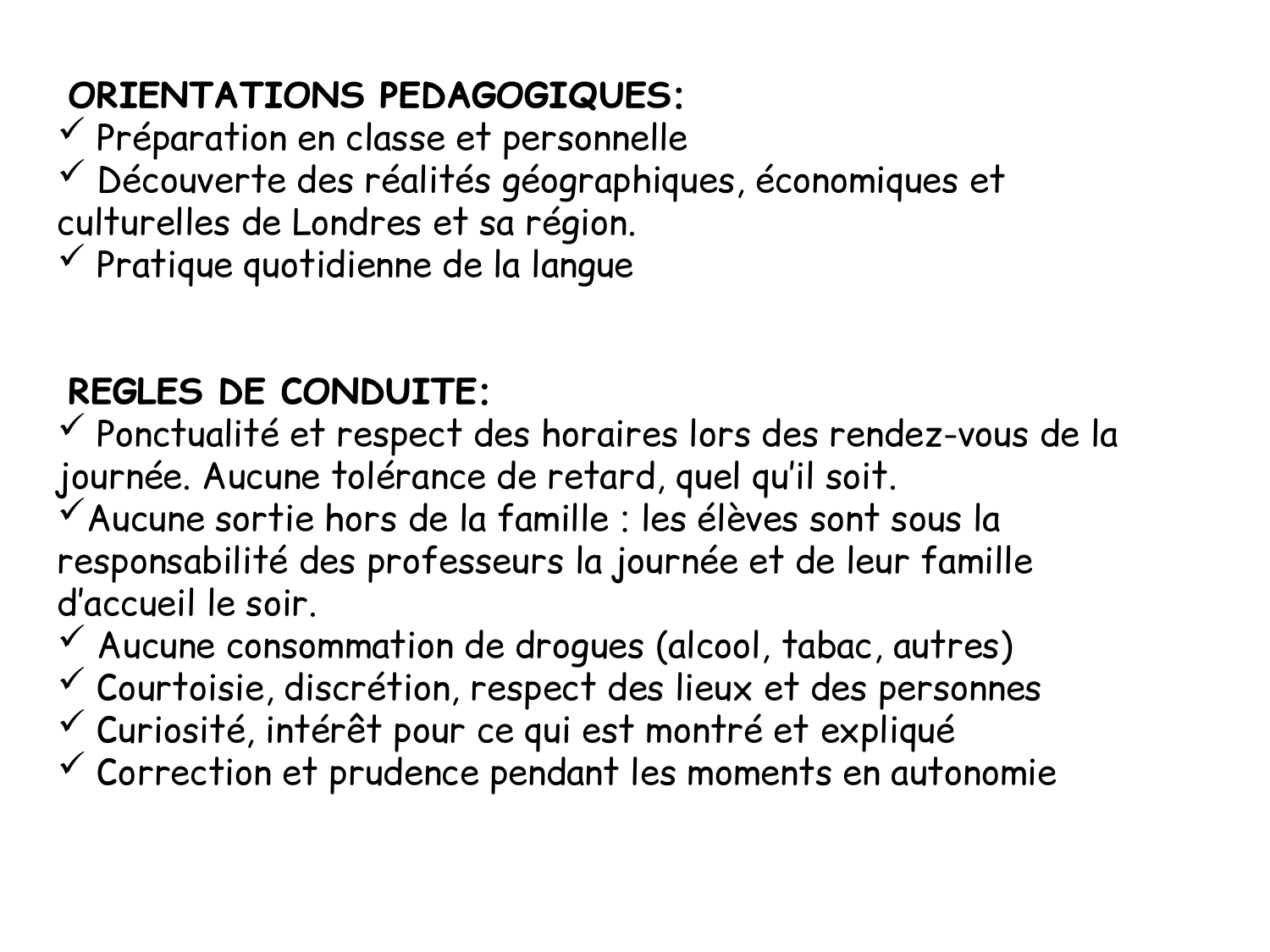

ORIENTATIONS PEDAGOGIQUES:
 Préparation en classe et personnelle
 Découverte des réalités géographiques, économiques et culturelles de Londres et sa région.
 Pratique quotidienne de la langue

 REGLES DE CONDUITE:
 Ponctualité et respect des horaires lors des rendez-vous de la journée. Aucune tolérance de retard, quel qu’il soit.
Aucune sortie hors de la famille : les élèves sont sous la responsabilité des professeurs la journée et de leur famille d’accueil le soir.
 Aucune consommation de drogues (alcool, tabac, autres)
 Courtoisie, discrétion, respect des lieux et des personnes
 Curiosité, intérêt pour ce qui est montré et expliqué
 Correction et prudence pendant les moments en autonomie